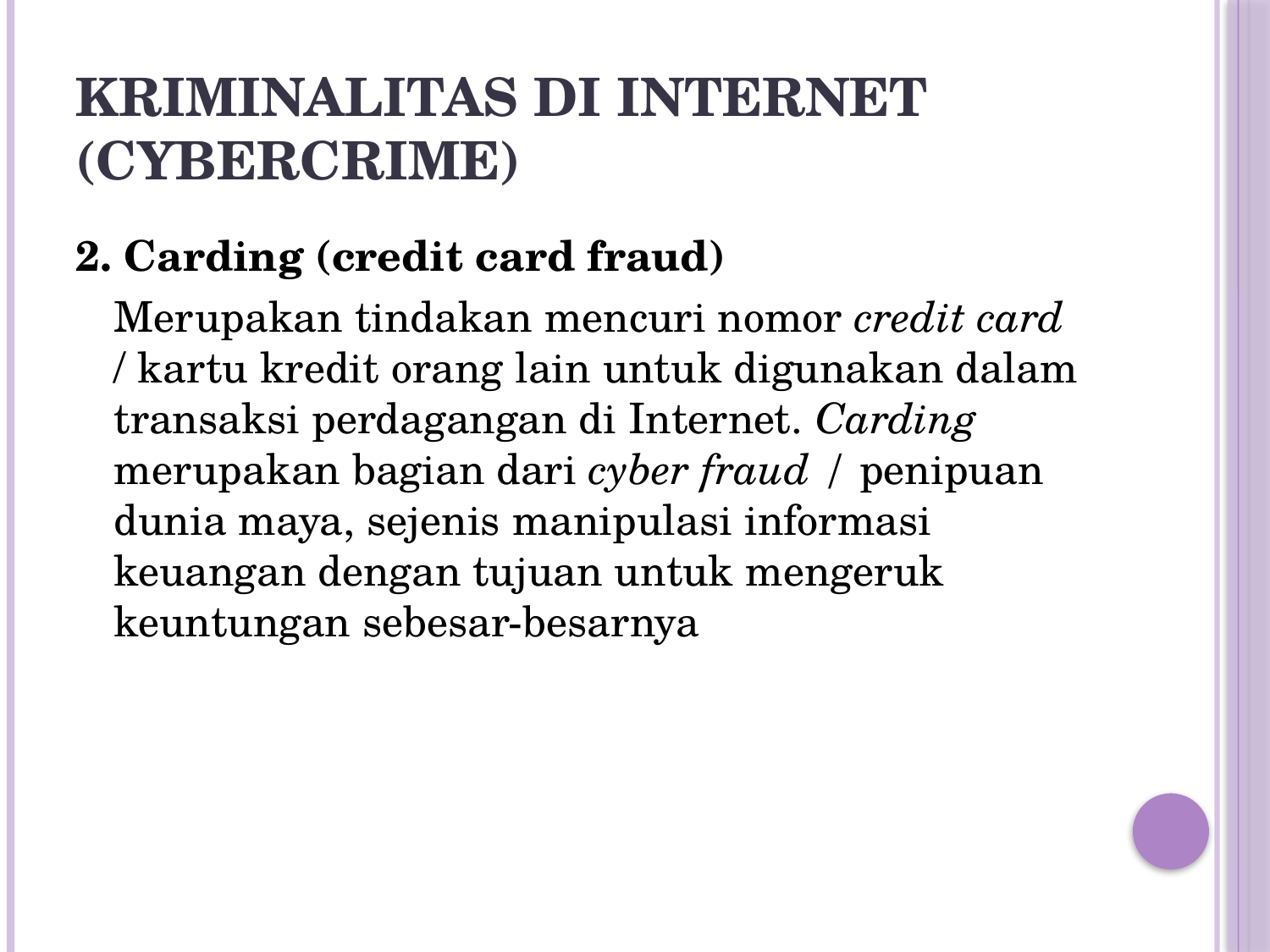

# Kriminalitas di Internet (Cybercrime)
2. Carding (credit card fraud)
	Merupakan tindakan mencuri nomor credit card  / kartu kredit orang lain untuk digunakan dalam transaksi perdagangan di Internet. Carding merupakan bagian dari cyber fraud / penipuan dunia maya, sejenis manipulasi informasi keuangan dengan tujuan untuk mengeruk keuntungan sebesar-besarnya